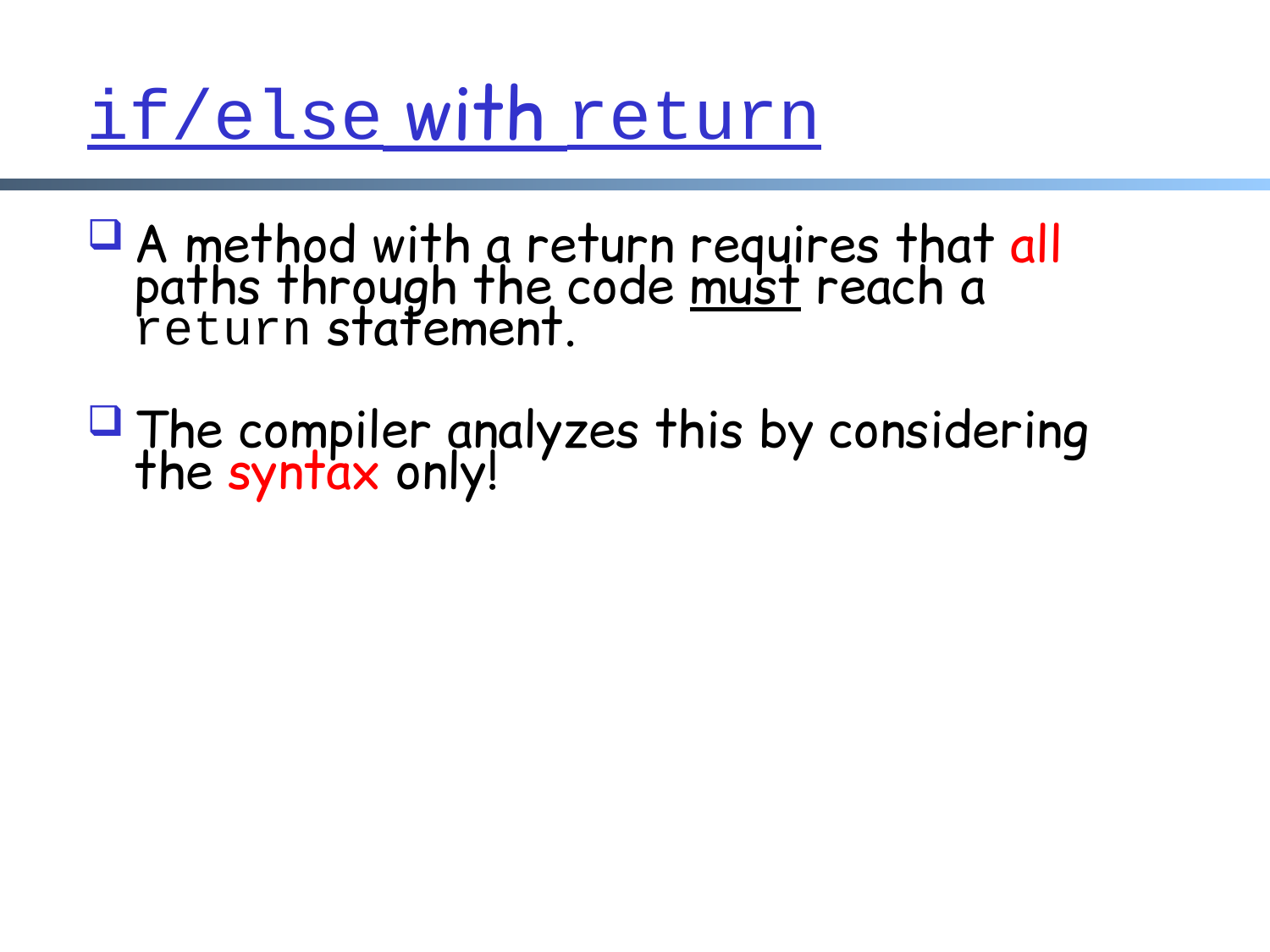

# if/else with return
A method with a return requires that all paths through the code must reach a return statement.

The compiler analyzes this by considering the syntax only!